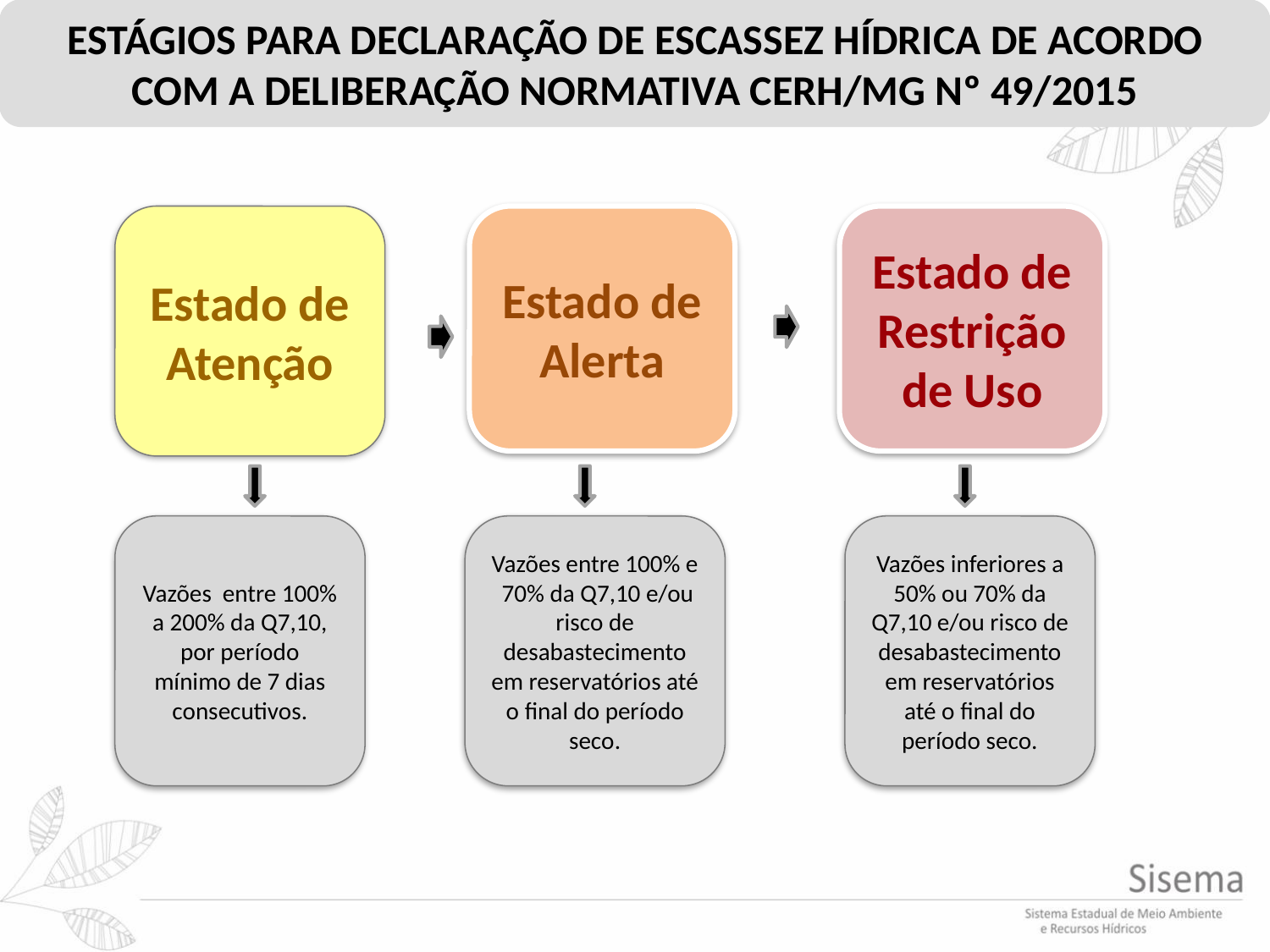

ESTÁGIOS PARA DECLARAÇÃO DE Escassez Hídrica DE ACORDO COM A DELIBERAÇÃO NORMATIVA CERH/MG Nº 49/2015
Estado de Atenção
Estado de Alerta
Estado de Restrição de Uso

Vazões  entre 100% a 200% da Q7,10, por período mínimo de 7 dias consecutivos.
Vazões entre 100% e  70% da Q7,10 e/ou risco de desabastecimento em reservatórios até o final do período seco.
Vazões inferiores a 50% ou 70% da Q7,10 e/ou risco de desabastecimento em reservatórios até o final do período seco.